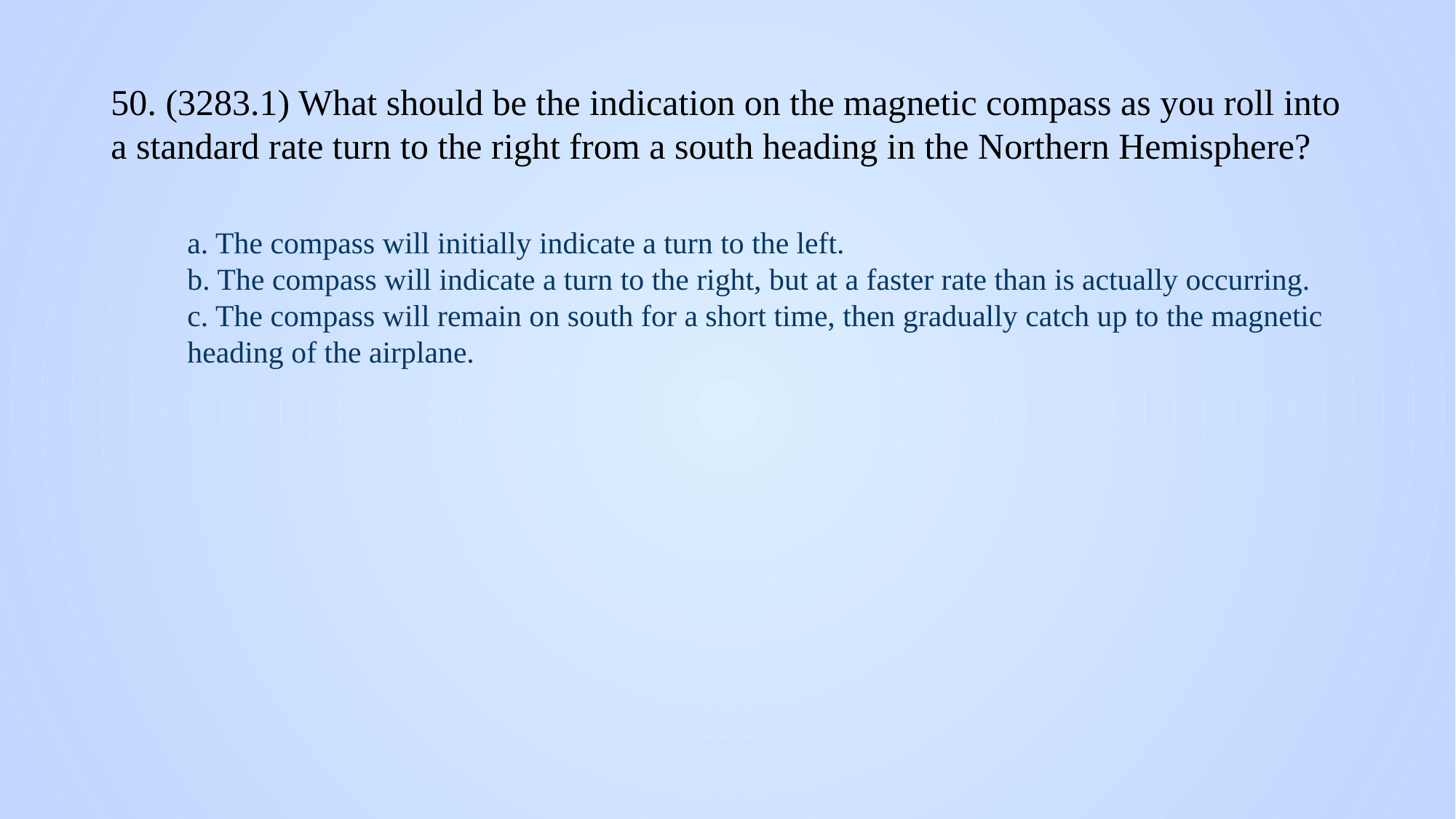

# 50. (3283.1) What should be the indication on the magnetic compass as you roll into a standard rate turn to the right from a south heading in the Northern Hemisphere?
a. The compass will initially indicate a turn to the left.
b. The compass will indicate a turn to the right, but at a faster rate than is actually occurring.
c. The compass will remain on south for a short time, then gradually catch up to the magnetic heading of the airplane.